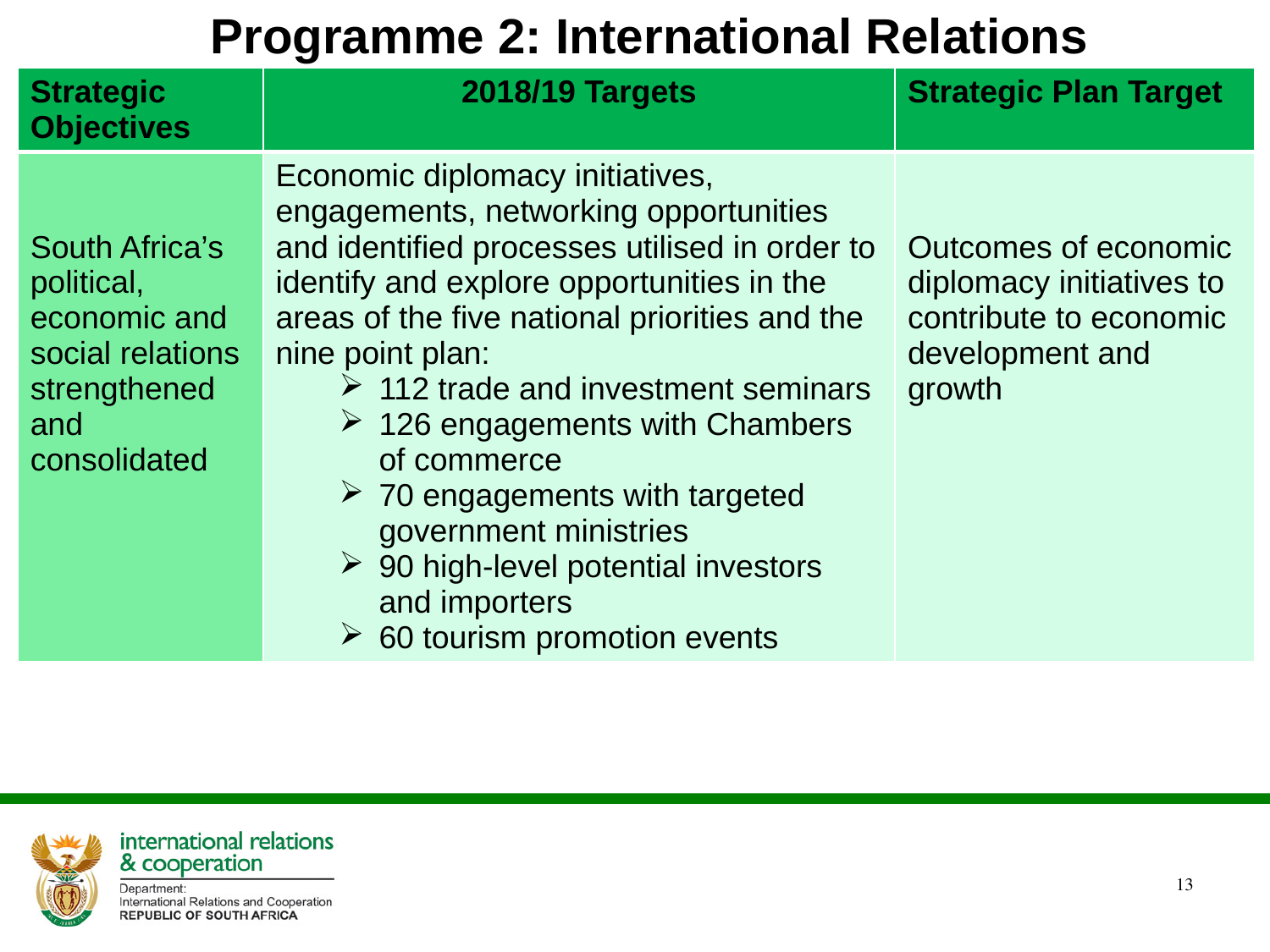

# Programme 2: International Relations
| Strategic Objectives | 2018/19 Targets | Strategic Plan Target |
| --- | --- | --- |
| South Africa’s political, economic and social relations strengthened and consolidated | Economic diplomacy initiatives, engagements, networking opportunities and identified processes utilised in order to identify and explore opportunities in the areas of the five national priorities and the nine point plan: 112 trade and investment seminars 126 engagements with Chambers of commerce 70 engagements with targeted government ministries 90 high-level potential investors and importers 60 tourism promotion events | Outcomes of economic diplomacy initiatives to contribute to economic development and growth |
13